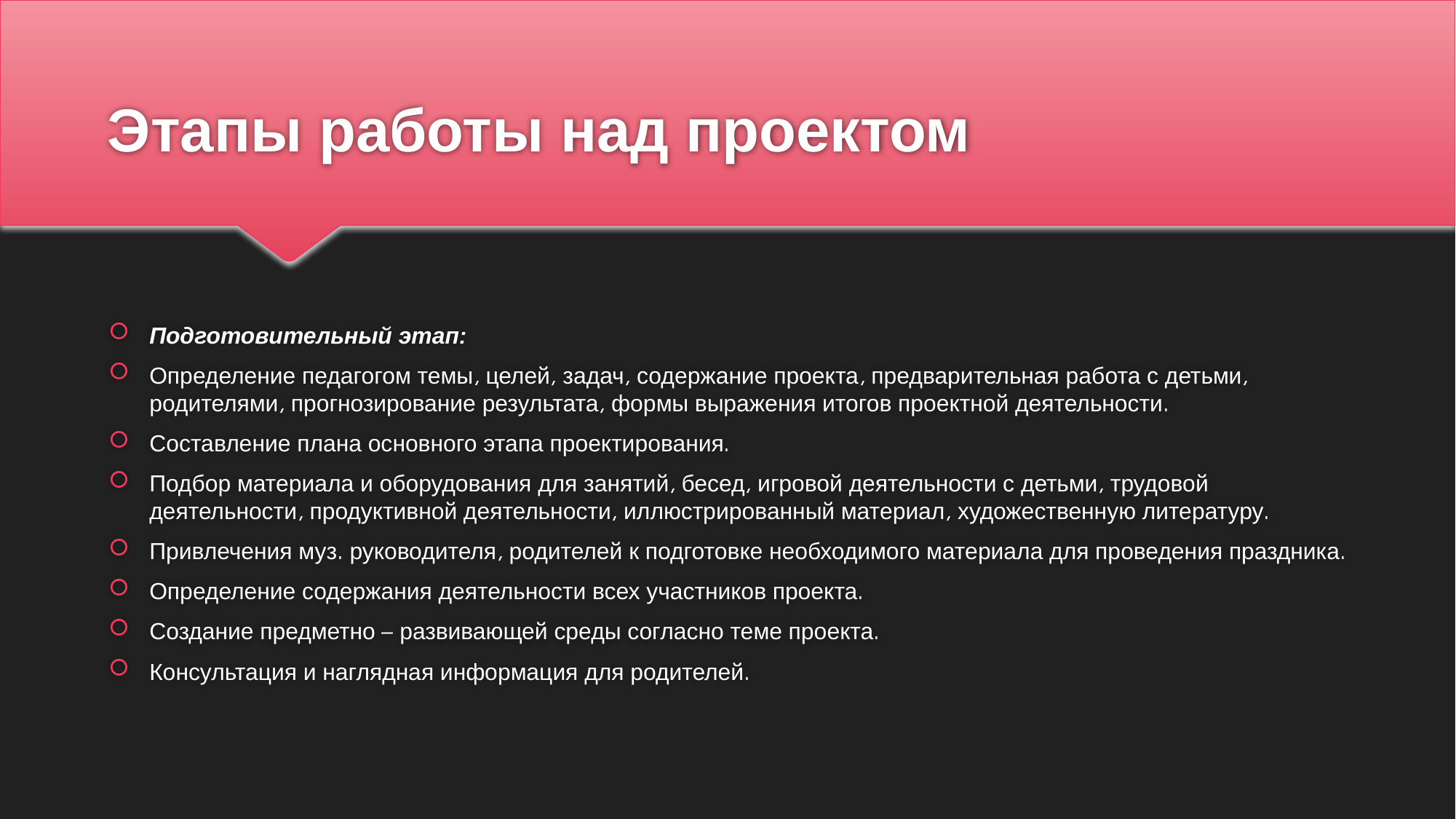

# Этапы работы над проектом

Подготовительный этап:
Определение педагогом темы, целей, задач, содержание проекта, предварительная работа с детьми, родителями, прогнозирование результата, формы выражения итогов проектной деятельности.
Составление плана основного этапа проектирования.
Подбор материала и оборудования для занятий, бесед, игровой деятельности с детьми, трудовой деятельности, продуктивной деятельности, иллюстрированный материал, художественную литературу.
Привлечения муз. руководителя, родителей к подготовке необходимого материала для проведения праздника.
Определение содержания деятельности всех участников проекта.
Создание предметно – развивающей среды согласно теме проекта.
Консультация и наглядная информация для родителей.